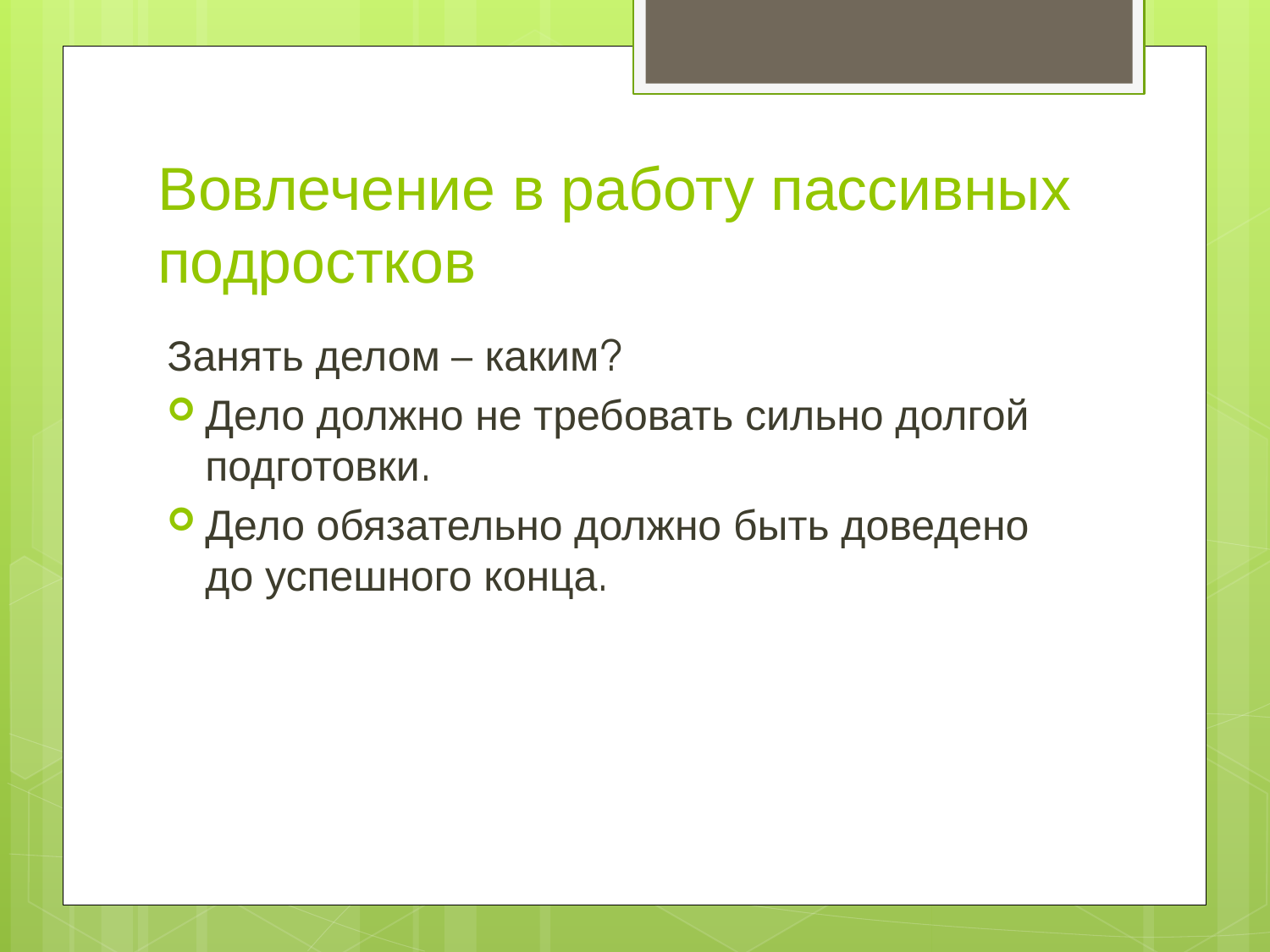

# Вовлечение в работу пассивных подростков
Занять делом – каким?
Дело должно не требовать сильно долгой подготовки.
Дело обязательно должно быть доведено до успешного конца.